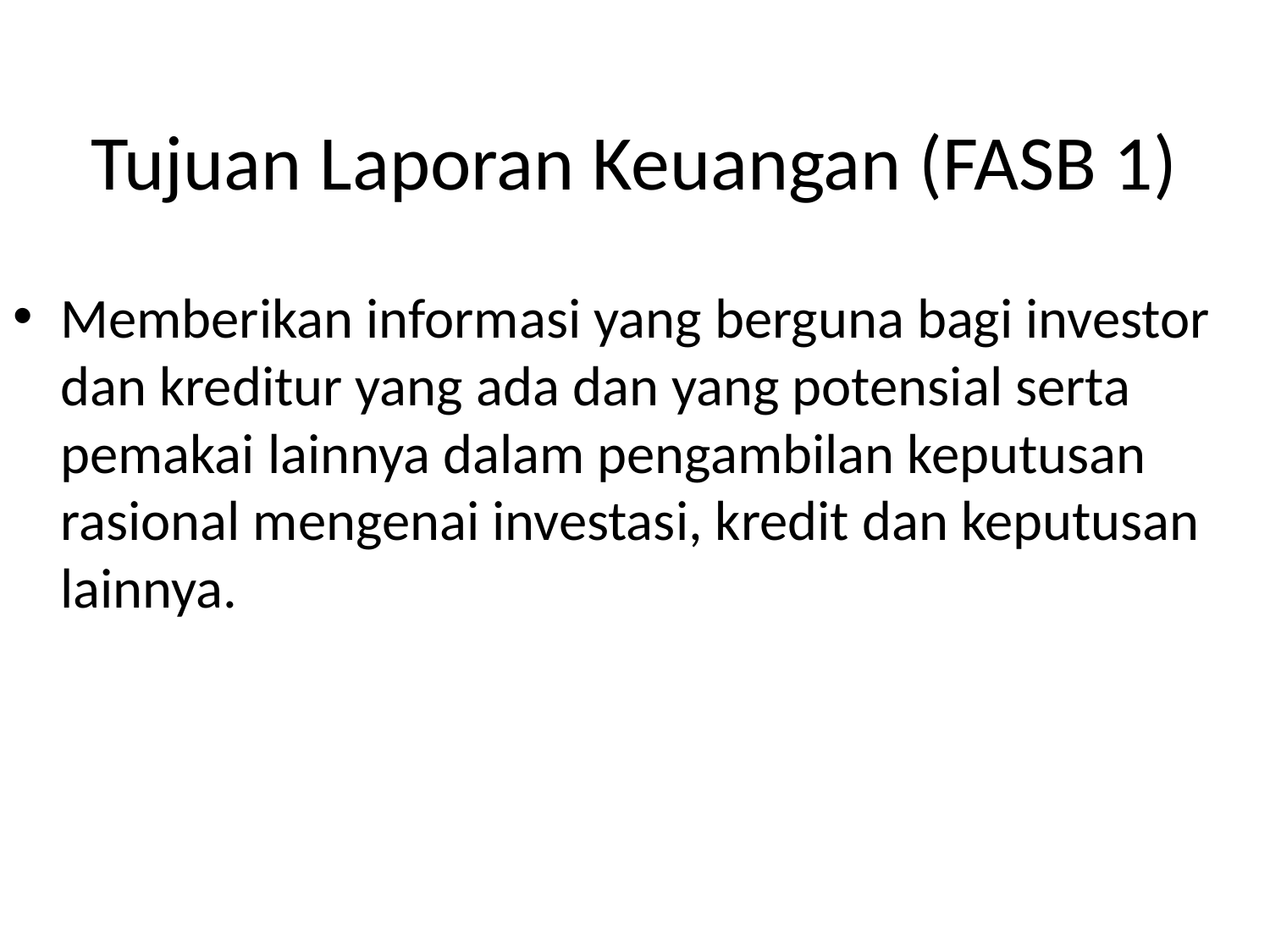

# Tujuan Laporan Keuangan (FASB 1)
Memberikan informasi yang berguna bagi investor dan kreditur yang ada dan yang potensial serta pemakai lainnya dalam pengambilan keputusan rasional mengenai investasi, kredit dan keputusan lainnya.